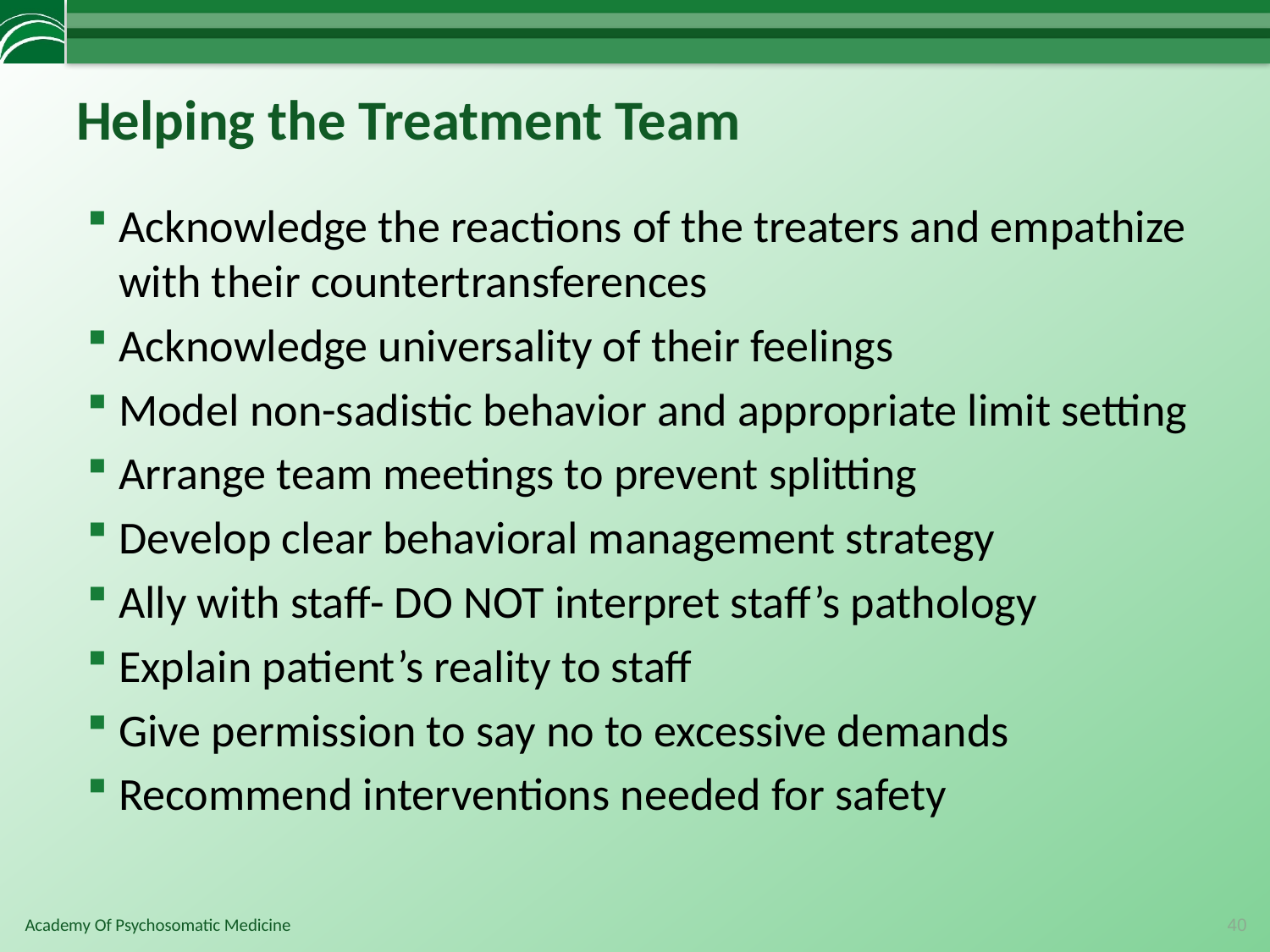

# Helping the Treatment Team
Acknowledge the reactions of the treaters and empathize with their countertransferences
Acknowledge universality of their feelings
Model non-sadistic behavior and appropriate limit setting
Arrange team meetings to prevent splitting
Develop clear behavioral management strategy
Ally with staff- DO NOT interpret staff’s pathology
Explain patient’s reality to staff
Give permission to say no to excessive demands
Recommend interventions needed for safety
40